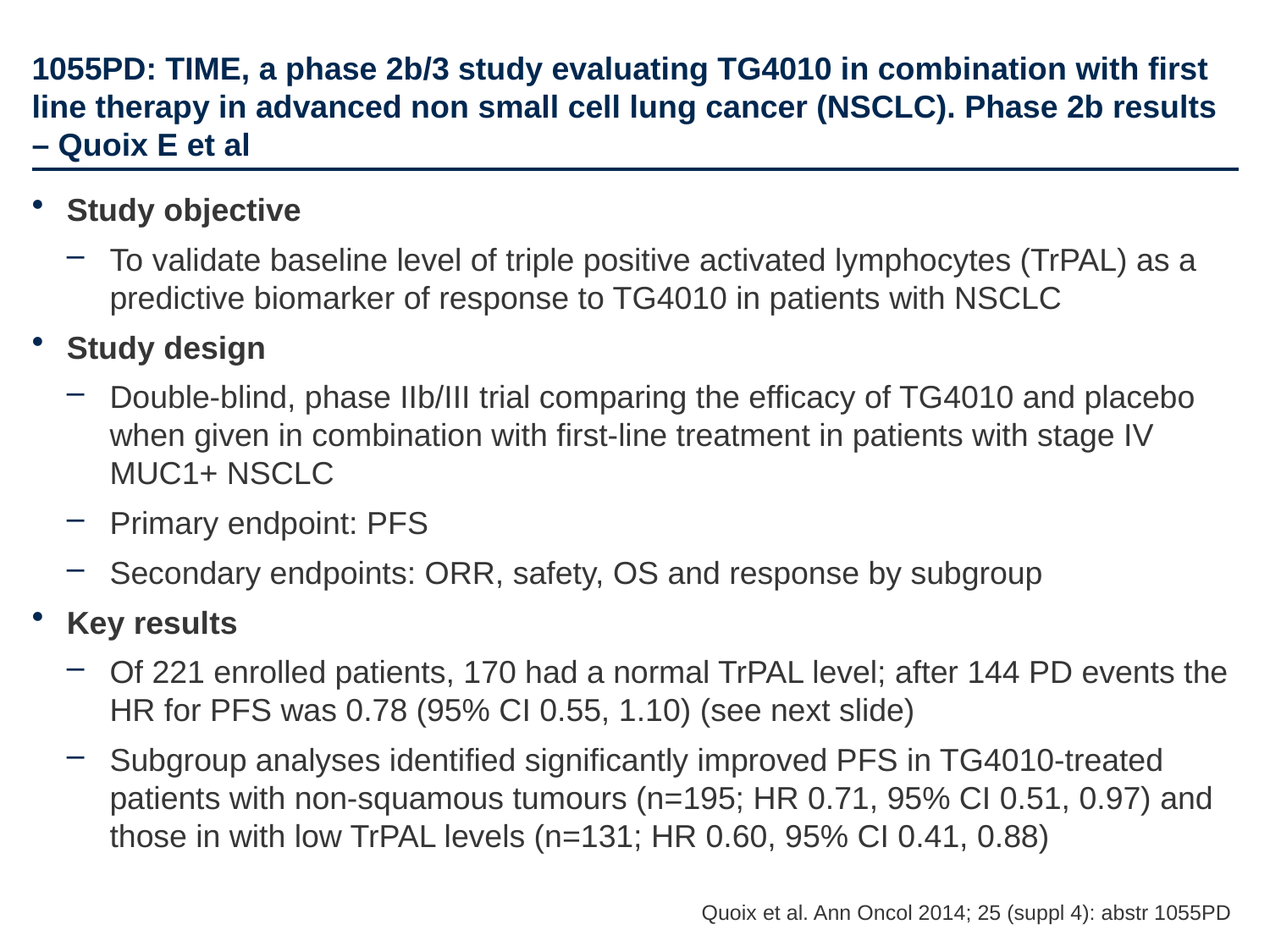

# 1055PD: TIME, a phase 2b/3 study evaluating TG4010 in combination with first line therapy in advanced non small cell lung cancer (NSCLC). Phase 2b results – Quoix E et al
Study objective
To validate baseline level of triple positive activated lymphocytes (TrPAL) as a predictive biomarker of response to TG4010 in patients with NSCLC
Study design
Double-blind, phase IIb/III trial comparing the efficacy of TG4010 and placebo when given in combination with first-line treatment in patients with stage IV MUC1+ NSCLC
Primary endpoint: PFS
Secondary endpoints: ORR, safety, OS and response by subgroup
Key results
Of 221 enrolled patients, 170 had a normal TrPAL level; after 144 PD events the HR for PFS was 0.78 (95% CI 0.55, 1.10) (see next slide)
Subgroup analyses identified significantly improved PFS in TG4010-treated patients with non-squamous tumours (n=195; HR 0.71, 95% CI 0.51, 0.97) and those in with low TrPAL levels (n=131; HR 0.60, 95% CI 0.41, 0.88)
Quoix et al. Ann Oncol 2014; 25 (suppl 4): abstr 1055PD